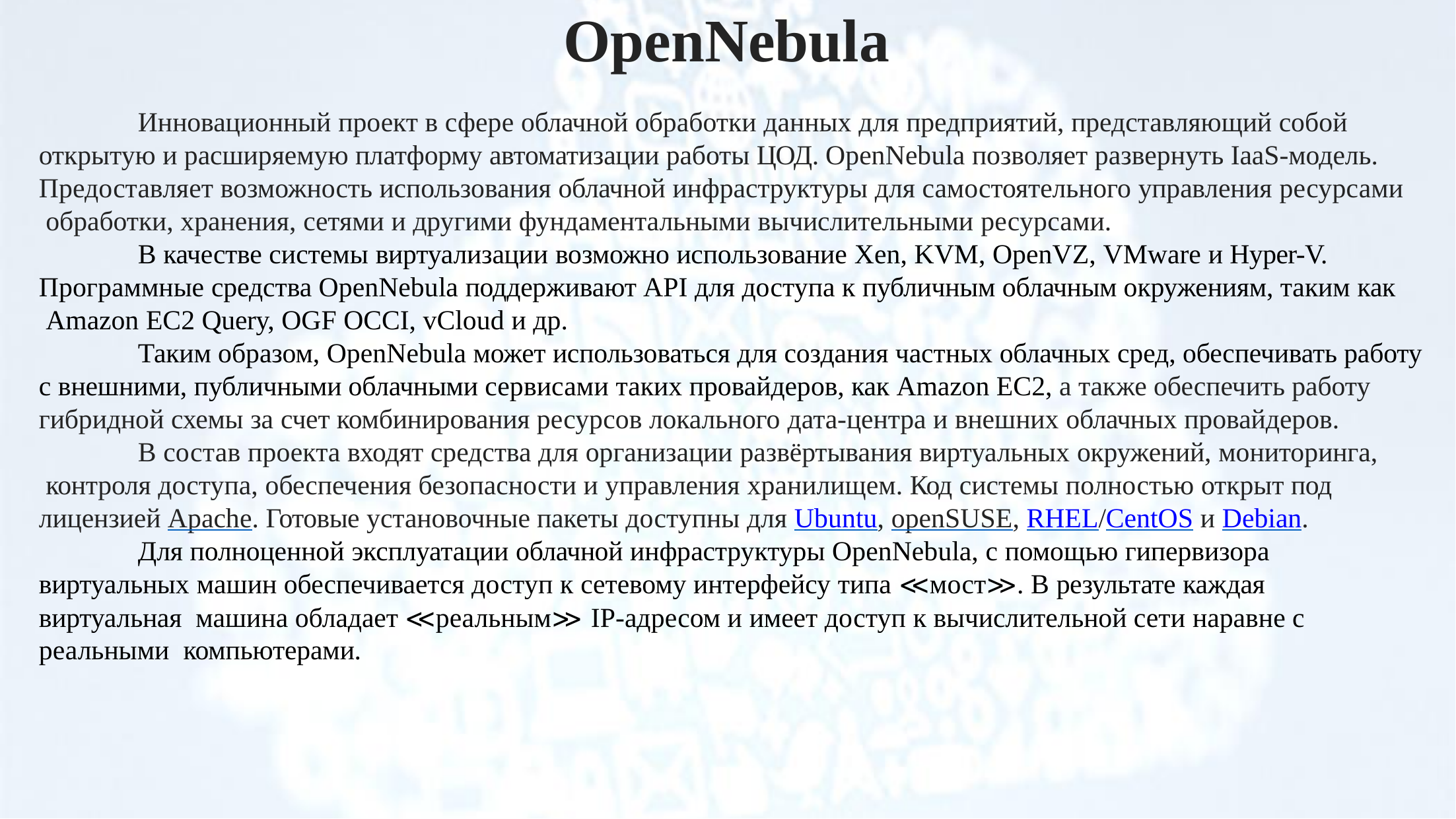

# OpenNebula
Инновационный проект в сфере облачной обработки данных для предприятий, представляющий собой  открытую и расширяемую платформу автоматизации работы ЦОД. OpenNebula позволяет развернуть IaaS-модель.  Предоставляет возможность использования облачной инфраструктуры для самостоятельного управления ресурсами  обработки, хранения, сетями и другими фундаментальными вычислительными ресурсами.
В качестве системы виртуализации возможно использование Xen, KVM, OpenVZ, VMware и Hyper-V.  Программные средства OpenNebula поддерживают API для доступа к публичным облачным окружениям, таким как  Amazon EC2 Query, OGF OCCI, vCloud и др.
Таким образом, OpenNebula может использоваться для создания частных облачных сред, обеспечивать работу  с внешними, публичными облачными сервисами таких провайдеров, как Amazon EC2, а также обеспечить работу  гибридной схемы за счет комбинирования ресурсов локального дата-центра и внешних облачных провайдеров.
В состав проекта входят средства для организации развёртывания виртуальных окружений, мониторинга,  контроля доступа, обеспечения безопасности и управления хранилищем. Код системы полностью открыт под  лицензией Apache. Готовые установочные пакеты доступны для Ubuntu, openSUSE, RHEL/CentOS и Debian.
Для полноценной эксплуатации облачной инфраструктуры OpenNebula, с помощью гипервизора  виртуальных машин обеспечивается доступ к сетевому интерфейсу типа ≪мост≫. В результате каждая виртуальная  машина обладает ≪реальным≫ IP-адресом и имеет доступ к вычислительной сети наравне с реальными  компьютерами.